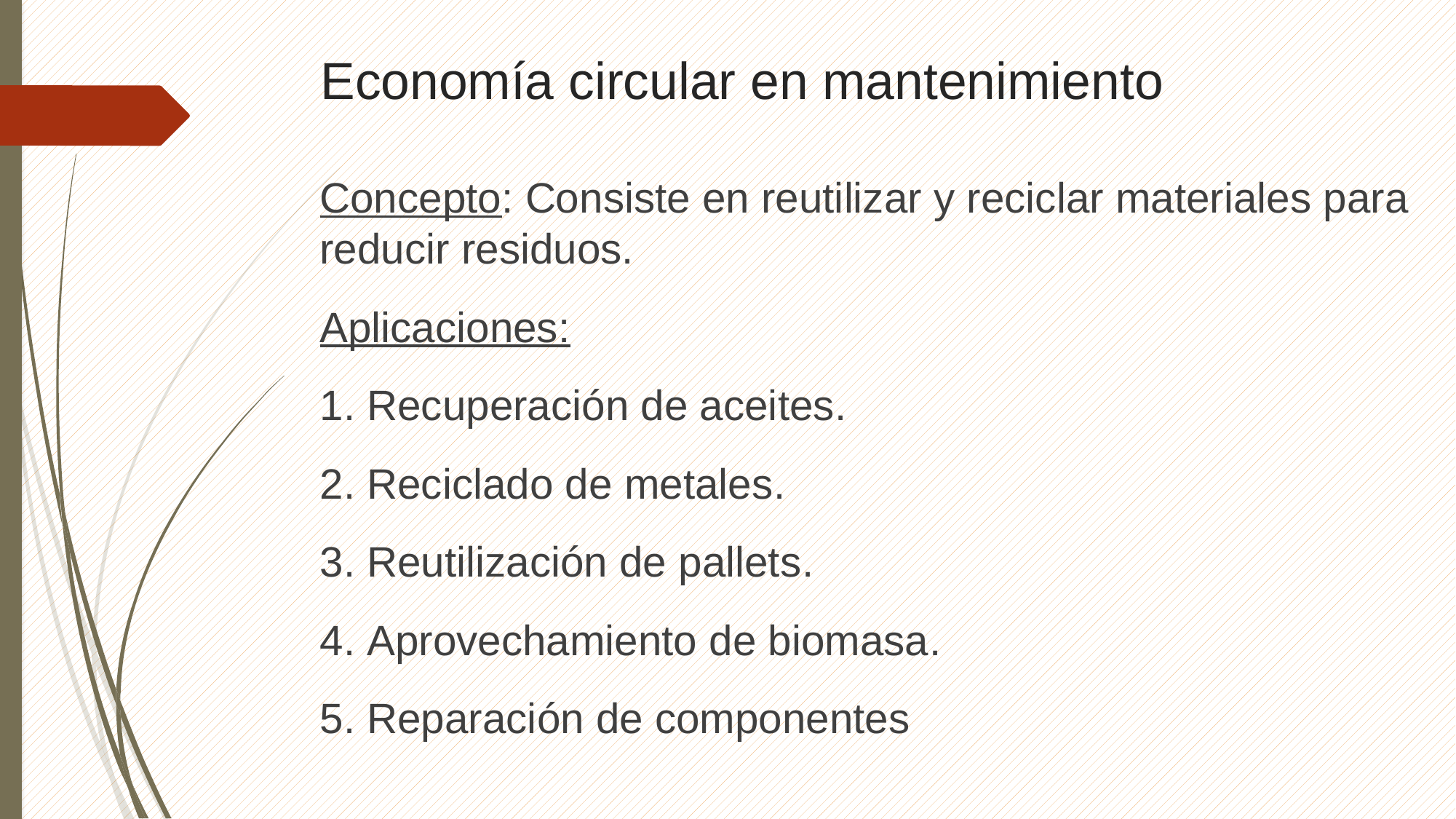

# Economía circular en mantenimiento
Concepto: Consiste en reutilizar y reciclar materiales para reducir residuos.
Aplicaciones:
1. Recuperación de aceites.
2. Reciclado de metales.
3. Reutilización de pallets.
4. Aprovechamiento de biomasa.
5. Reparación de componentes